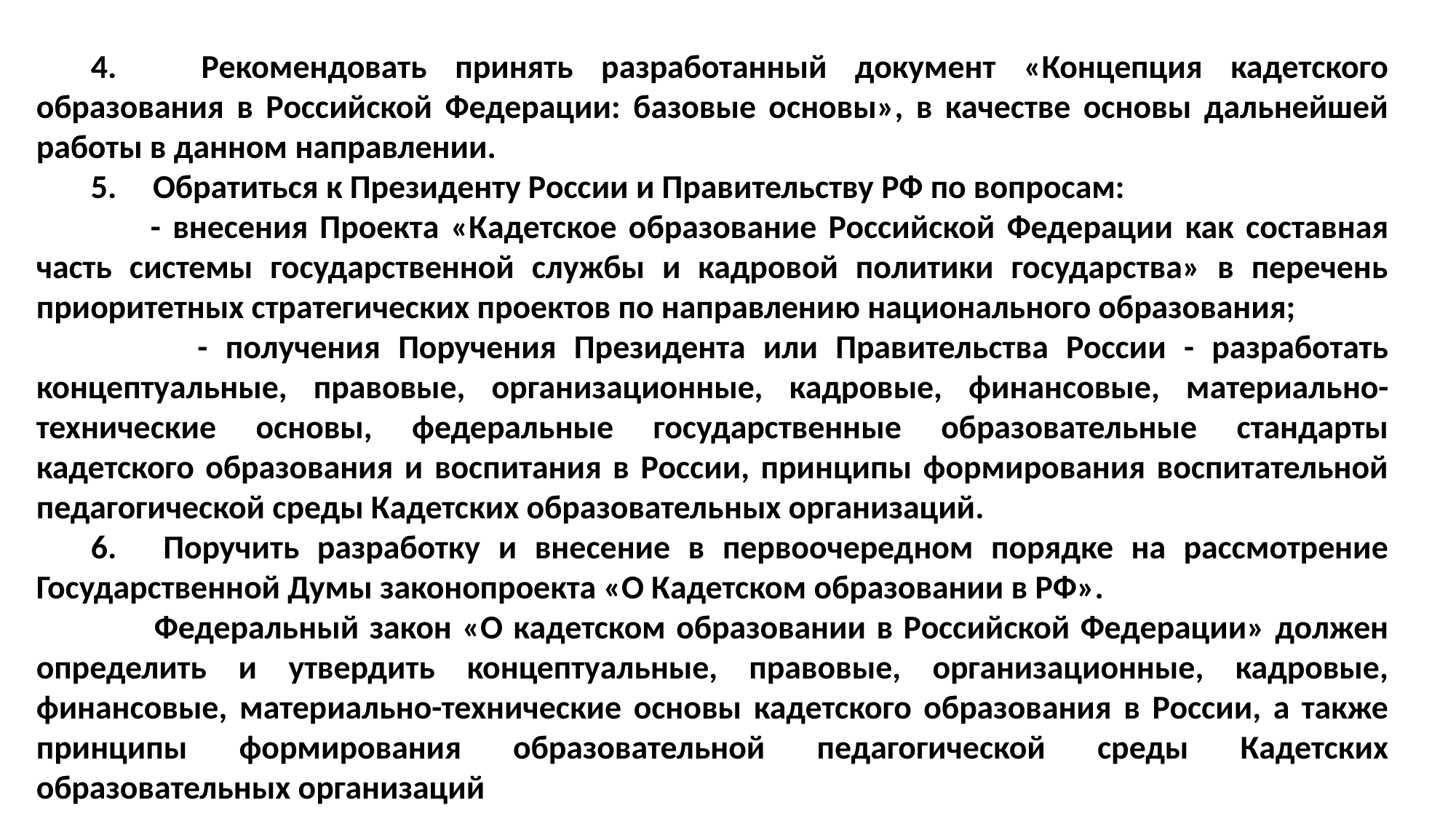

4.	  Рекомендовать принять разработанный документ «Концепция кадетского образования в Российской Федерации: базовые основы», в качестве основы дальнейшей работы в данном направлении.
5.	 Обратиться к Президенту России и Правительству РФ по вопросам:
     - внесения Проекта «Кадетское образование Российской Федерации как составная часть системы государственной службы и кадровой политики государства» в перечень приоритетных стратегических проектов по направлению национального образования;
      - получения Поручения Президента или Правительства России - разработать концептуальные, правовые, организационные, кадровые, финансовые, материально-технические основы, федеральные государственные образовательные стандарты кадетского образования и воспитания в России, принципы формирования воспитательной педагогической среды Кадетских образовательных организаций.
6.	 Поручить разработку и внесение в первоочередном порядке на рассмотрение Государственной Думы законопроекта «О Кадетском образовании в РФ».
      Федеральный закон «О кадетском образовании в Российской Федерации» должен определить и утвердить концептуальные, правовые, организационные, кадровые, финансовые, материально-технические основы кадетского образования в России, а также принципы формирования образовательной педагогической среды Кадетских образовательных организаций